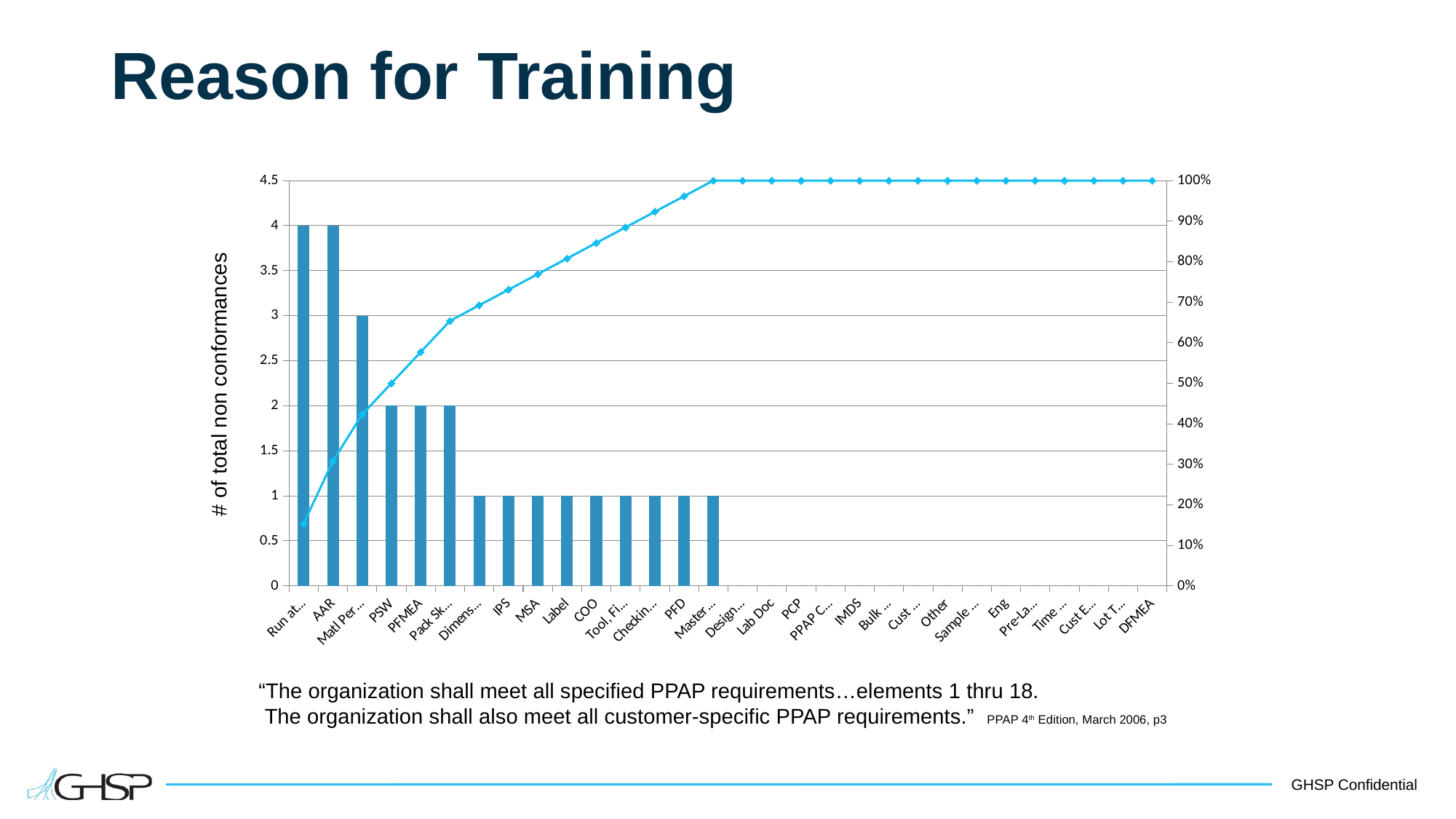

# Reason for Training

### Chart

| Category | Run at Rate AAR Matl Perf Results PSW PFMEA Pack Sketch Form Dimensional IPS MSA Label COO Tool, Fix, gage Checking Aids PFD Master Sample Design Record Lab Doc PCP PPAP Chk Lst IMDS Bulk Matl Cust Spec Other Sample Product Eng Chg Pre-Launch CP Time Line | % |
|---|---|---|
| Run at Rate | 4.0 | 0.15384615384615385 |
| AAR | 4.0 | 0.3076923076923077 |
| Matl Perf Results | 3.0 | 0.4230769230769231 |
| PSW | 2.0 | 0.5 |
| PFMEA | 2.0 | 0.5769230769230769 |
| Pack Sketch Form | 2.0 | 0.6538461538461539 |
| Dimensional | 1.0 | 0.6923076923076923 |
| IPS | 1.0 | 0.7307692307692307 |
| MSA | 1.0 | 0.7692307692307693 |
| Label | 1.0 | 0.8076923076923077 |
| COO | 1.0 | 0.8461538461538461 |
| Tool, Fix, gage | 1.0 | 0.8846153846153846 |
| Checking Aids | 1.0 | 0.9230769230769231 |
| PFD | 1.0 | 0.9615384615384616 |
| Master Sample | 1.0 | 1.0 |
| Design Record | 0.0 | 1.0 |
| Lab Doc | 0.0 | 1.0 |
| PCP | 0.0 | 1.0 |
| PPAP Chk Lst | 0.0 | 1.0 |
| IMDS | 0.0 | 1.0 |
| Bulk Matl | 0.0 | 1.0 |
| Cust Spec | 0.0 | 1.0 |
| Other | 0.0 | 1.0 |
| Sample Product | 0.0 | 1.0 |
| Eng Chg | 0.0 | 1.0 |
| Pre-Launch CP | 0.0 | 1.0 |
| Time Line | 0.0 | 1.0 |
| Cust Eng App | 0.0 | 1.0 |
| Lot Trace | 0.0 | 1.0 |
| DFMEA | 0.0 | 1.0 |
# of total non conformances
“The organization shall meet all specified PPAP requirements…elements 1 thru 18.
 The organization shall also meet all customer-specific PPAP requirements.”  PPAP 4th Edition, March 2006, p3